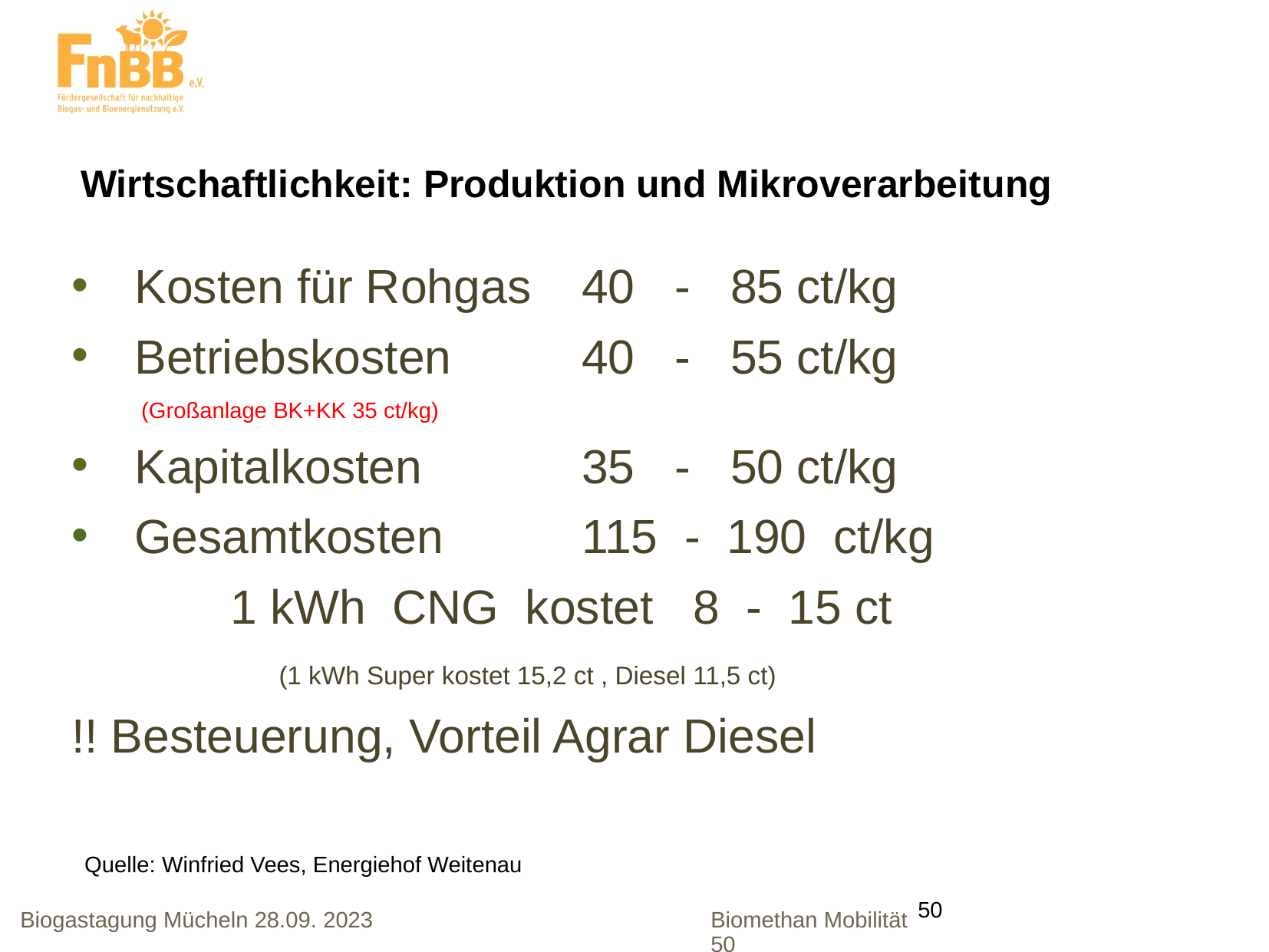

Wirtschaftlichkeit: Produktion und Mikroverarbeitung
 Kosten für Rohgas 	40   -   85 ct/kg
 Betriebskosten 		40   -   55 ct/kg
           (Großanlage BK+KK 35 ct/kg)
 Kapitalkosten 		35   -   50 ct/kg
 Gesamtkosten		115  -  190  ct/kg
            1 kWh  CNG  kostet   8  -  15 ct
	             (1 kWh Super kostet 15,2 ct , Diesel 11,5 ct)
!! Besteuerung, Vorteil Agrar Diesel
Quelle: Winfried Vees, Energiehof Weitenau
50